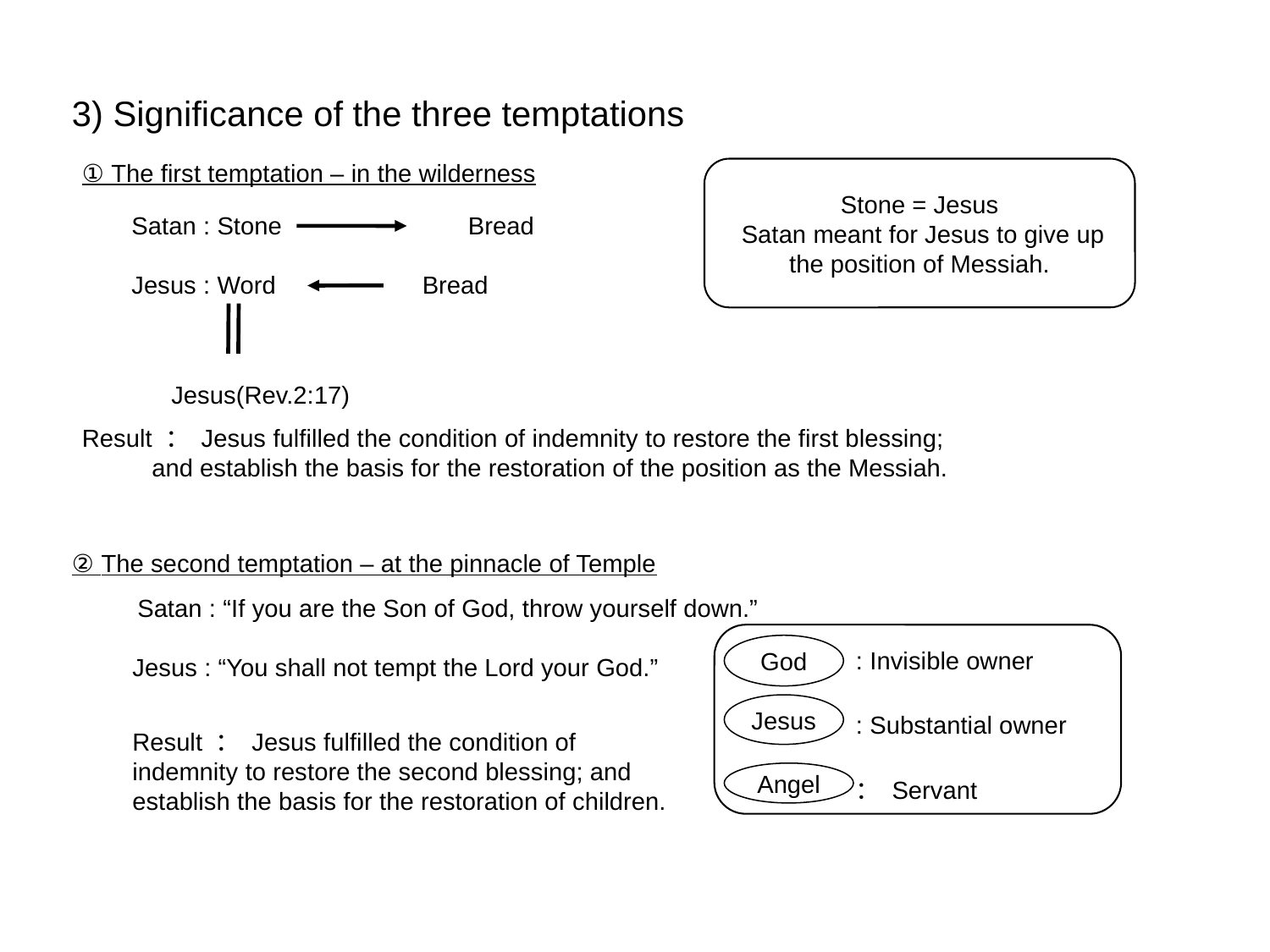

3) Significance of the three temptations
① The first temptation – in the wilderness
Stone = Jesus
  Satan meant for Jesus to give up
the position of Messiah.
Satan : Stone          　　　　 Bread

Jesus : Word                     Bread

Jesus(Rev.2:17)
Result ： Jesus fulfilled the condition of indemnity to restore the first blessing;
          and establish the basis for the restoration of the position as the Messiah.
② The second temptation – at the pinnacle of Temple
Satan : “If you are the Son of God, throw yourself down.”

God
: Invisible owner

: Substantial owner

： Servant
Jesus : “You shall not tempt the Lord your God.”
Jesus
Result ： Jesus fulfilled the condition of indemnity to restore the second blessing; and establish the basis for the restoration of children.
Angel